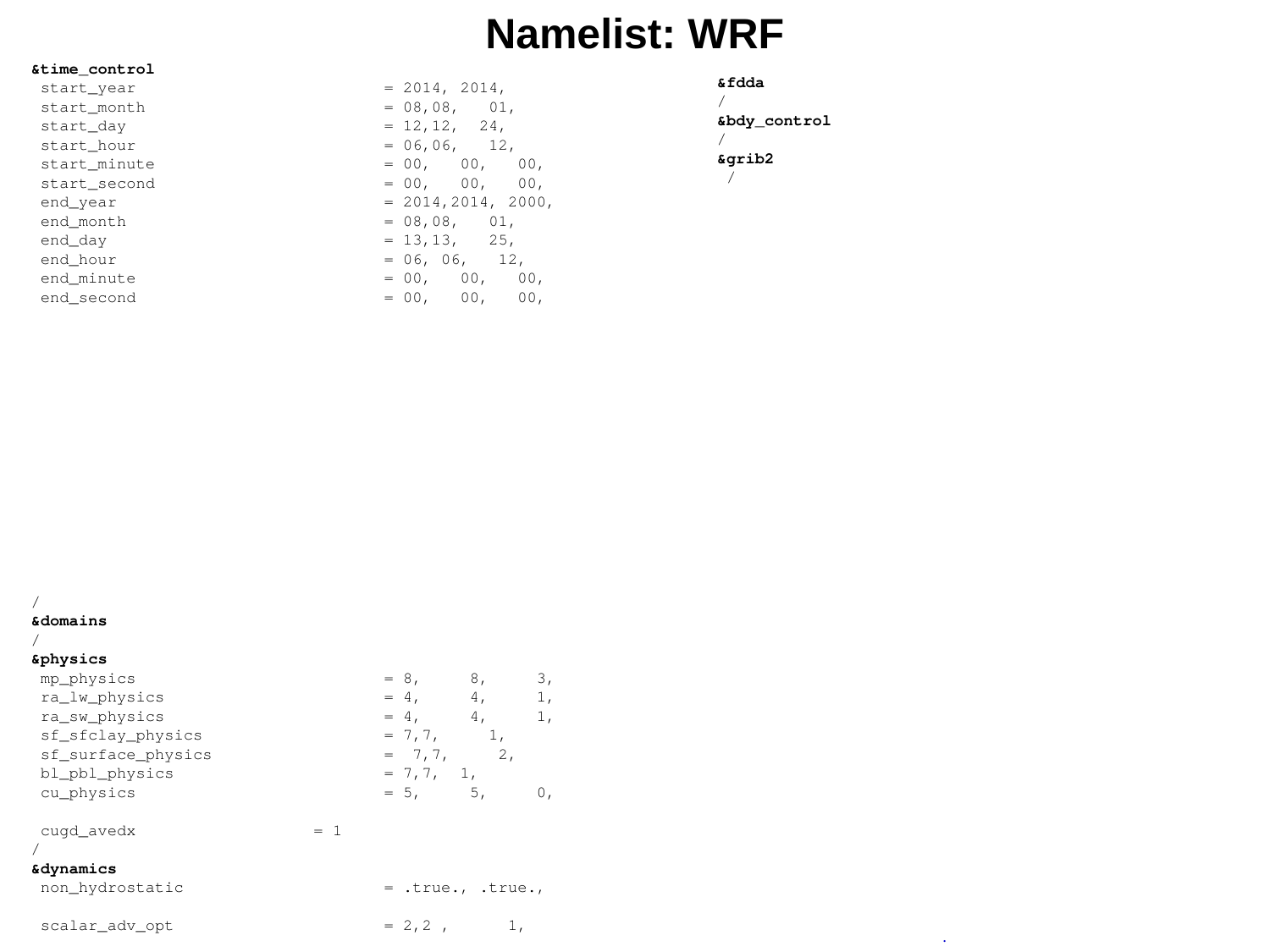

Namelist: WRF
&time_control
 start_year                          = 2014, 2014,
 start_month                         = 08,08,   01,
 start_day                           = 12,12,  24,
 start_hour                          = 06,06,   12,
 start_minute                        = 00,   00,   00,
 start_second                        = 00,   00,   00,
 end_year                            = 2014,2014, 2000,
 end_month                           = 08,08,   01,
 end_day                             = 13,13,   25,
 end_hour                            = 06, 06,   12,
 end_minute                          = 00,   00,   00,
 end_second                          = 00,   00,   00,
io_form_auxinput5                   = 2,
 frames_per_auxinput5                = 1, 1, 1,
 auxinput5_inname                    = 'wrfchemi_d<domain>_<date>',
 auxinput5_interval_m                = 60, 60, 60,
 io_form_auxinput6                   = 2,
 frames_per_auxinput6                = 1, 1, 1,
 auxinput6_inname                    = 'wrfbiochemi_d<domain>',
 auxinput6_interval_h                = 360, 360, 360,
 io_form_auxinput7                   = 2
 frames_per_auxinput7                = 1, 1, 1,
 auxinput7_inname                    = 'wrffirechemi_d<domain>_<date>',
 auxinput7_interval_m                = 60, 60, 60,
/
&domains
/
&physics
 mp_physics                          = 8,     8,     3,
 ra_lw_physics                       = 4,     4,     1,
 ra_sw_physics                       = 4,     4,     1,
 sf_sfclay_physics                   = 7,7,     1,
 sf_surface_physics                  =  7,7,     2,
 bl_pbl_physics                      = 7,7,  1,
 cu_physics                          = 5,     5,     0,
cu_diag                             = 1, 1,
 cugd_avedx 		   = 1
/
&dynamics
 non_hydrostatic                     = .true., .true.,
 chem_adv_opt                        = 2,2 ,      1,
 scalar_adv_opt                      = 2,2 ,      1,

&fdda
/
&bdy_control
/
&grib2
 /
&chem
kemit                               = 10,
chem_opt                            = 201,201
bioemdt                             = 1.2, 0.4,
photdt                              = 1.2, 0.4
du_at_grnd 	                 = 285.,
scale_o3_to_du_at_grnd              = .true.,
chemdt                              =   1.2, 0.4,
io_style_emissions                  = 2,
emiss_inpt_opt                      = 102, 102,
emiss_opt                           = 10,10
emiss_opt_vol                       = 0,        0,
chem_in_opt                         = 1, 1,
phot_opt                            = 4, 4
gas_drydep_opt                      = 1,        1,
aer_drydep_opt                      = 1,1
bio_emiss_opt                       = 3,        3,
ne_area                             = 210,
gas_bc_opt                          = 1,    1, 112
gas_ic_opt                          = 1,    1,
aer_bc_opt                          = 1,    1,
aer_ic_opt                          = 1,    1,
gaschem_onoff                       = 1,        1,
aerchem_onoff                       = 0, 0
wetscav_onoff                       = 1,        1,
cldchem_onoff                       = 0,        0,
vertmix_onoff                       = 1,        1,
chem_conv_tr                        = 1, 1,
conv_tr_wetscav                     = 1,        1
conv_tr_aqchem                      = 0,        0,
seas_opt                            = 0,
dust_opt                            = 0,
dmsemis_opt                         = 1,
n2o5_hetchem 	                    = 1
biomass_burn_opt                    = 2,2
plumerisefire_frq                   = 30,      30,
scale_fire_emiss                    = .true., .true.,
have_bcs_chem                       = .true., .true.,
aer_ra_feedback                     = 0,        0,
aer_op_opt                          = 1,1
opt_pars_out                        = 1,
have_bcs_upper                      = .false.,.false.
fixed_ubc_press                     = 100.,     100.,
fixed_ubc_inname                    = 'ubvals_b40.20th.track1_1996-2005.nc',
emi_inname                          = 'wrfchemi_d<domain>_<date>'
/